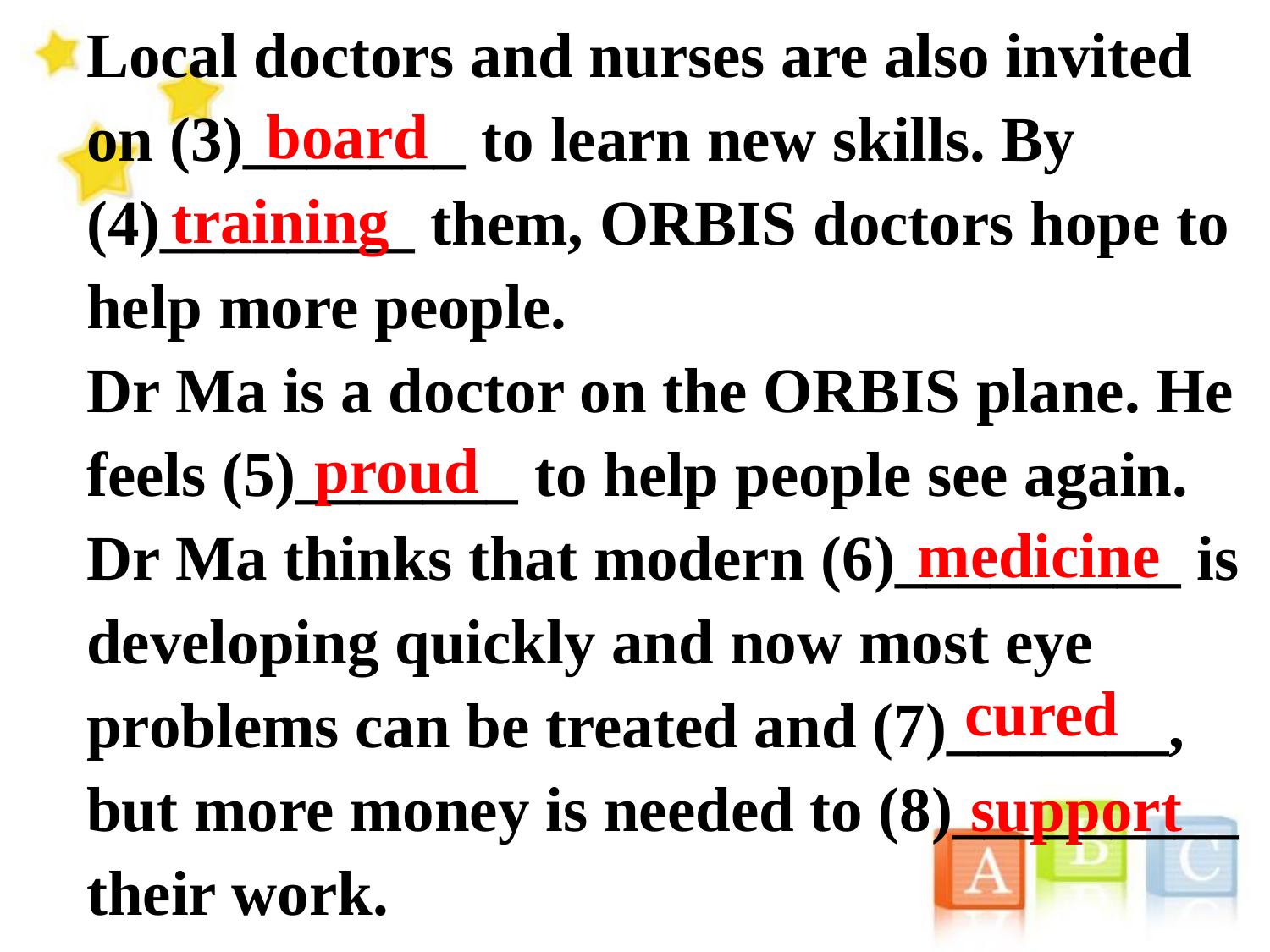

Local doctors and nurses are also invited on (3)_______ to learn new skills. By (4)________ them, ORBIS doctors hope to help more people.
Dr Ma is a doctor on the ORBIS plane. He feels (5)_______ to help people see again. Dr Ma thinks that modern (6)_________ is developing quickly and now most eye problems can be treated and (7)_______, but more money is needed to (8)_________ their work.
board
training
 proud
 medicine
cured
 support